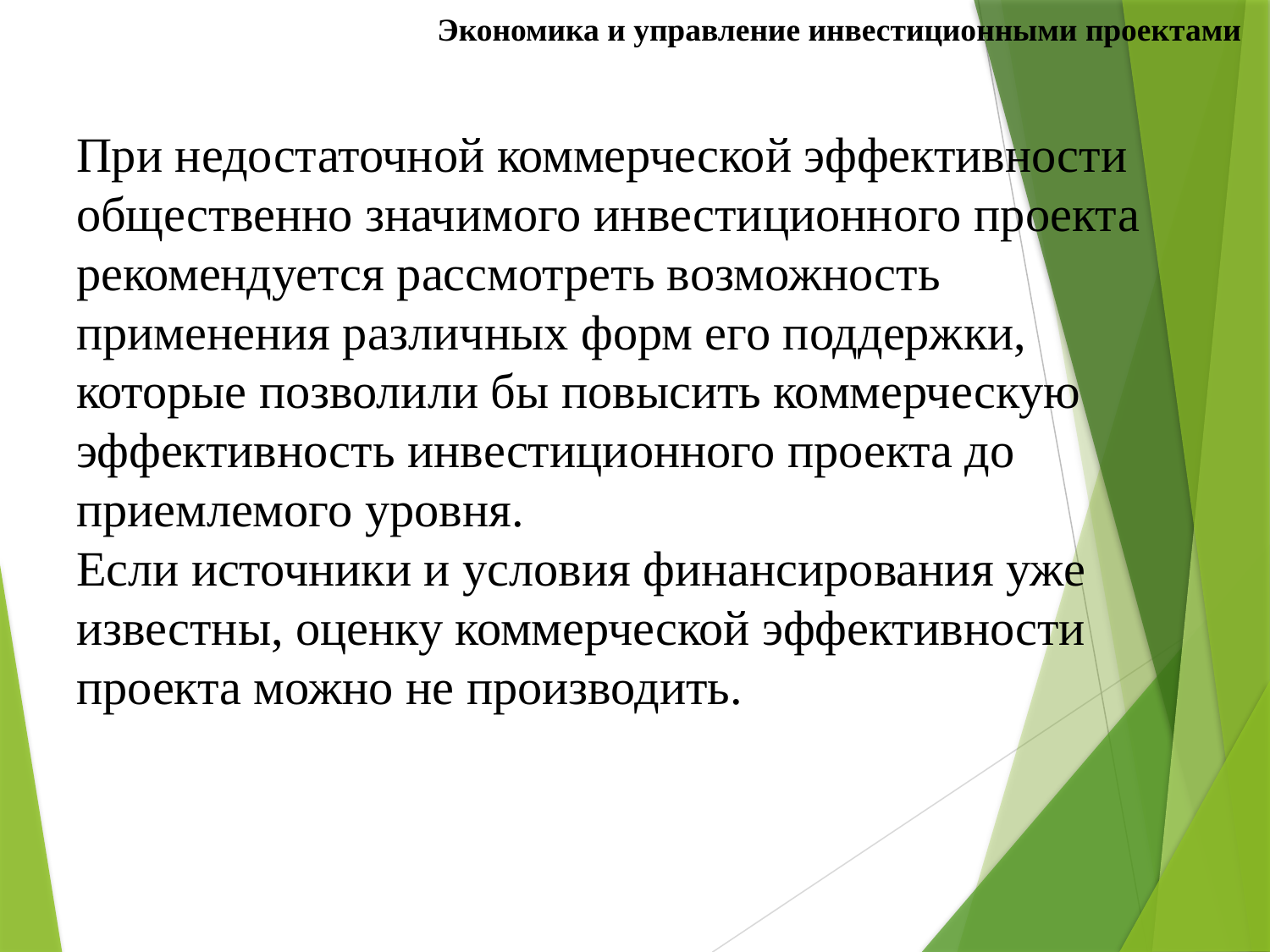

Экономика и управление инвестиционными проектами
# При недостаточной коммерческой эффективности общественно значимого инвестиционного проекта рекомендуется рассмотреть возможность применения различных форм его поддержки, которые позволили бы повысить коммерческую эффективность инвестиционного проекта до приемлемого уровня. Если источники и условия финансирования уже известны, оценку коммерческой эффективности проекта можно не производить.